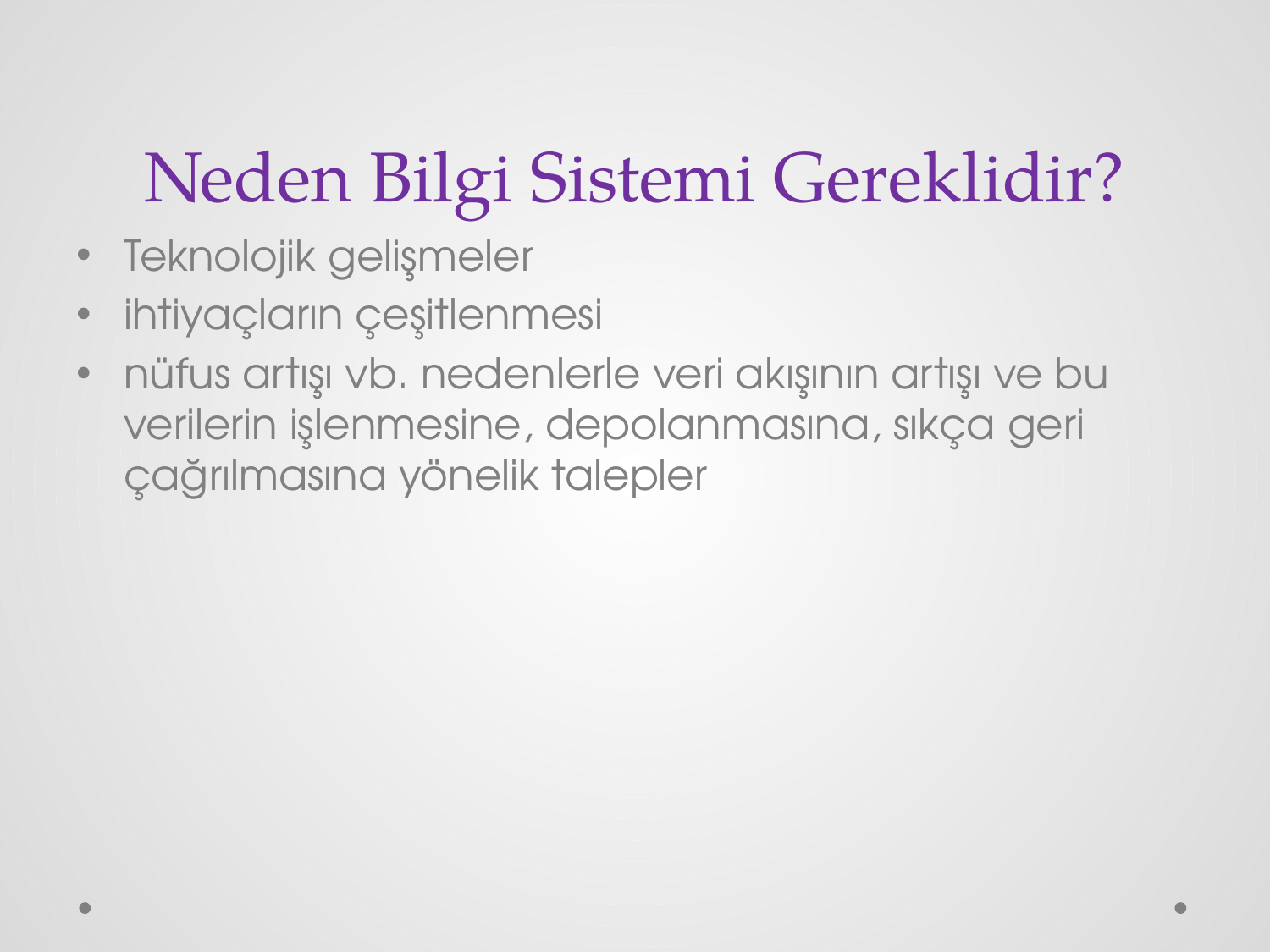

# Neden Bilgi Sistemi Gereklidir?
Teknolojik gelişmeler
ihtiyaçların çeşitlenmesi
nüfus artışı vb. nedenlerle veri akışının artışı ve bu verilerin işlenmesine, depolanmasına, sıkça geri çağrılmasına yönelik talepler